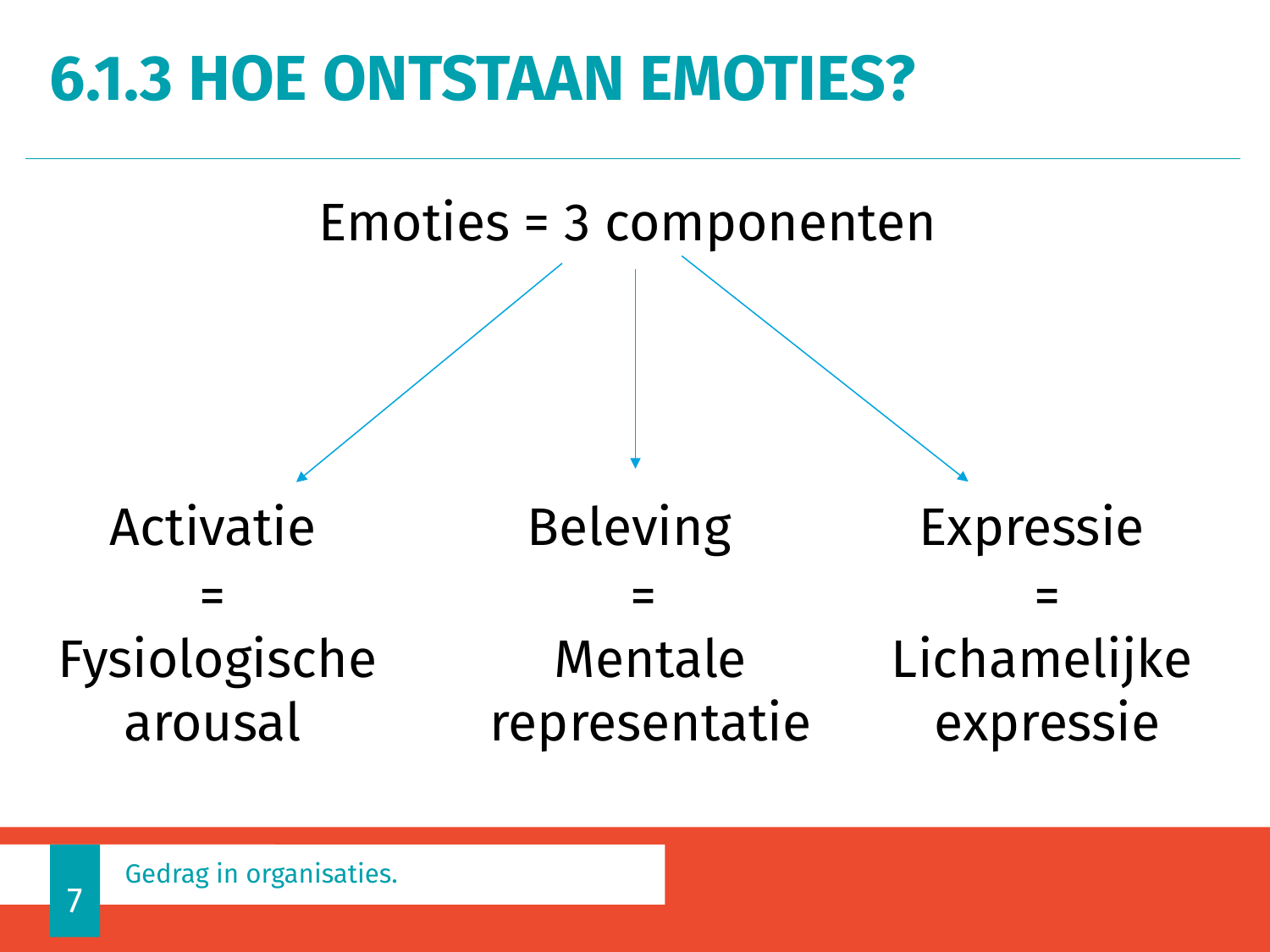

# 6.1.3 hoe ontstaan emoties?
Emoties = 3 componenten
Activatie
Beleving
Expressie
=
Fysiologische arousal
=
Mentale representatie
=
Lichamelijke
expressie
7
Gedrag in organisaties.